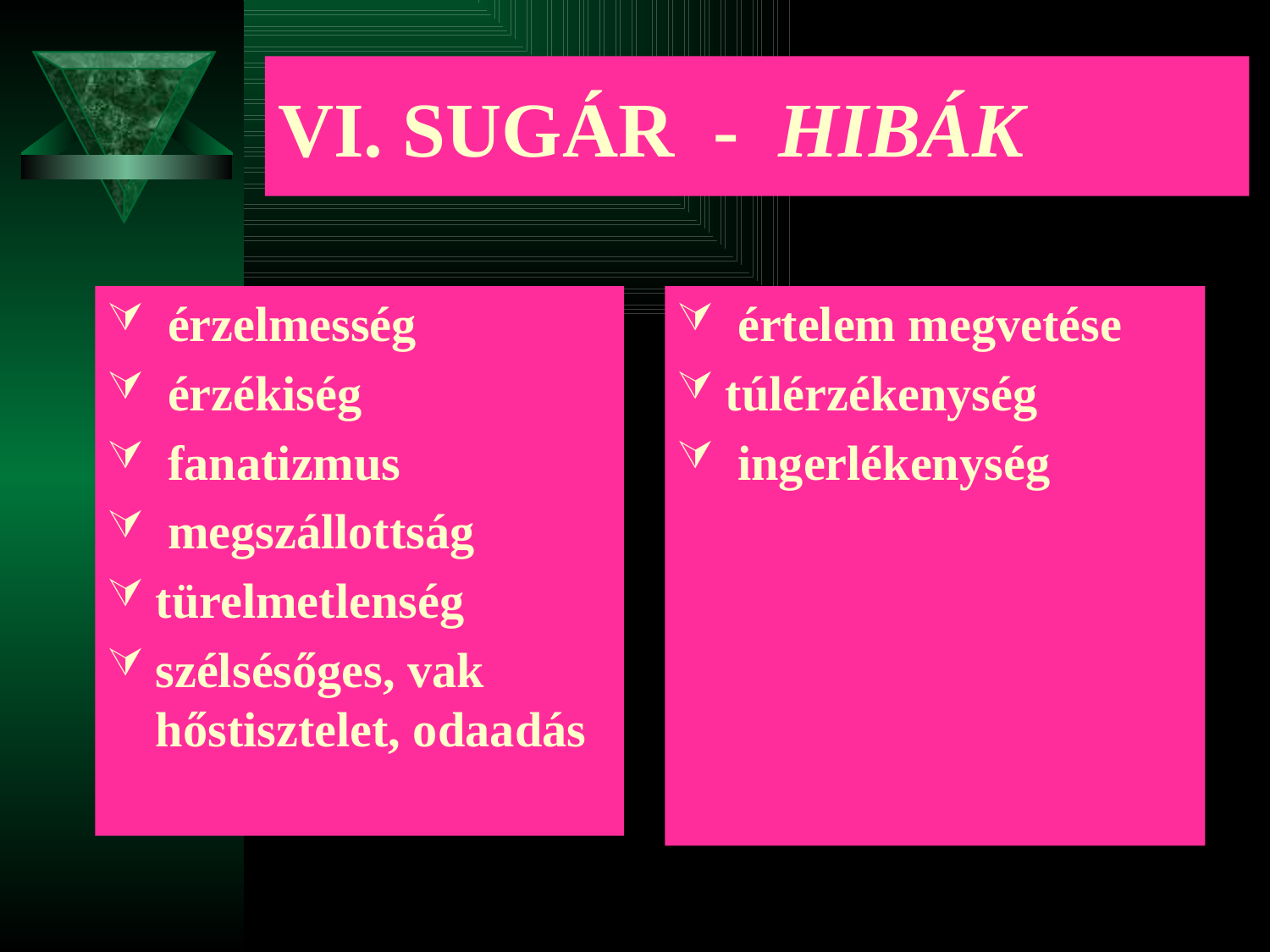

# VI. SUGÁR  -  HIBÁK
 érzelmesség
 érzékiség
 fanatizmus
 megszállottság
türelmetlenség
szélsésőges, vak hőstisztelet, odaadás
 értelem megvetése
túlérzékenység
 ingerlékenység